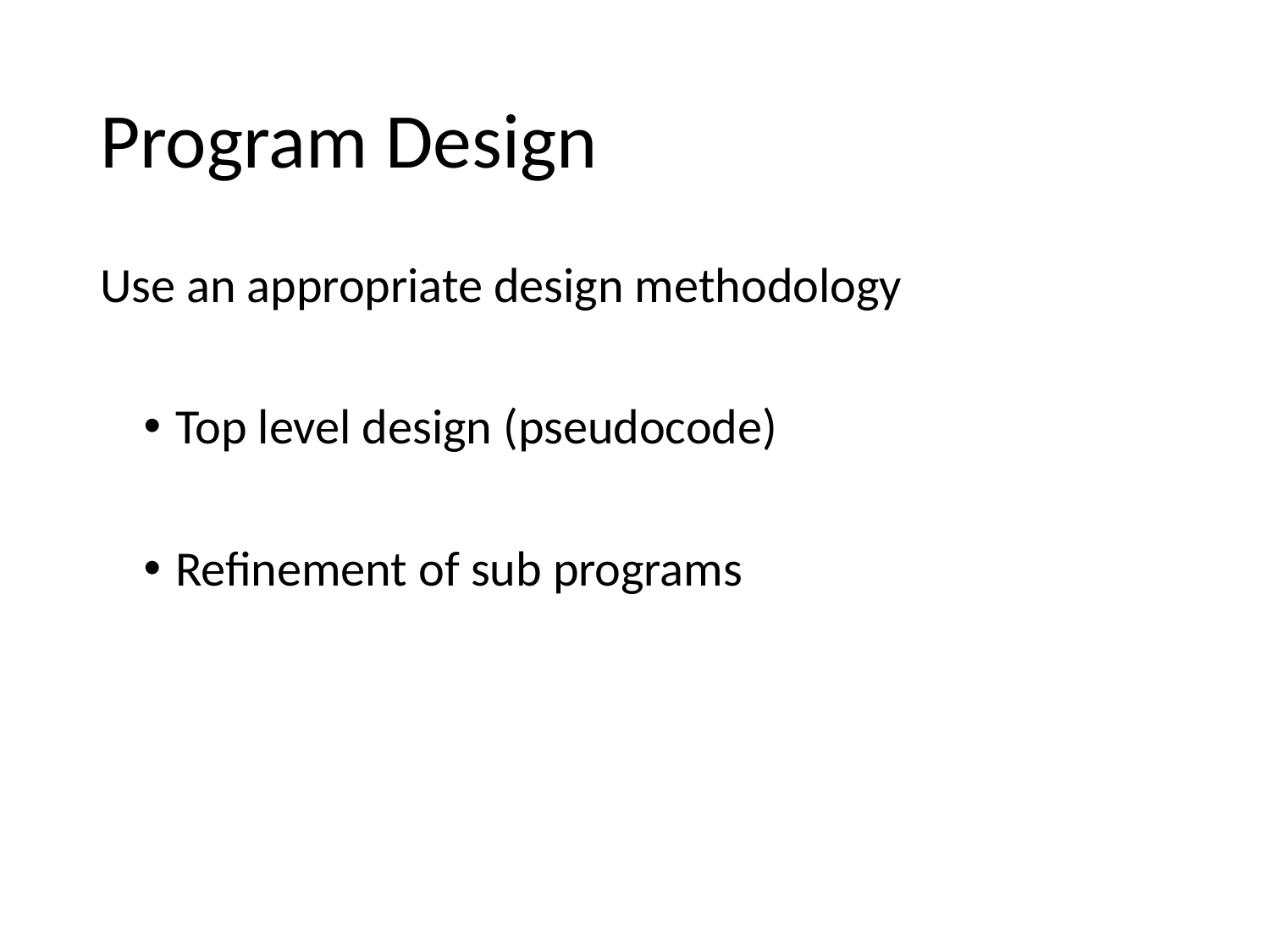

# Program Design
Use an appropriate design methodology

Top level design (pseudocode)

Refinement of sub programs